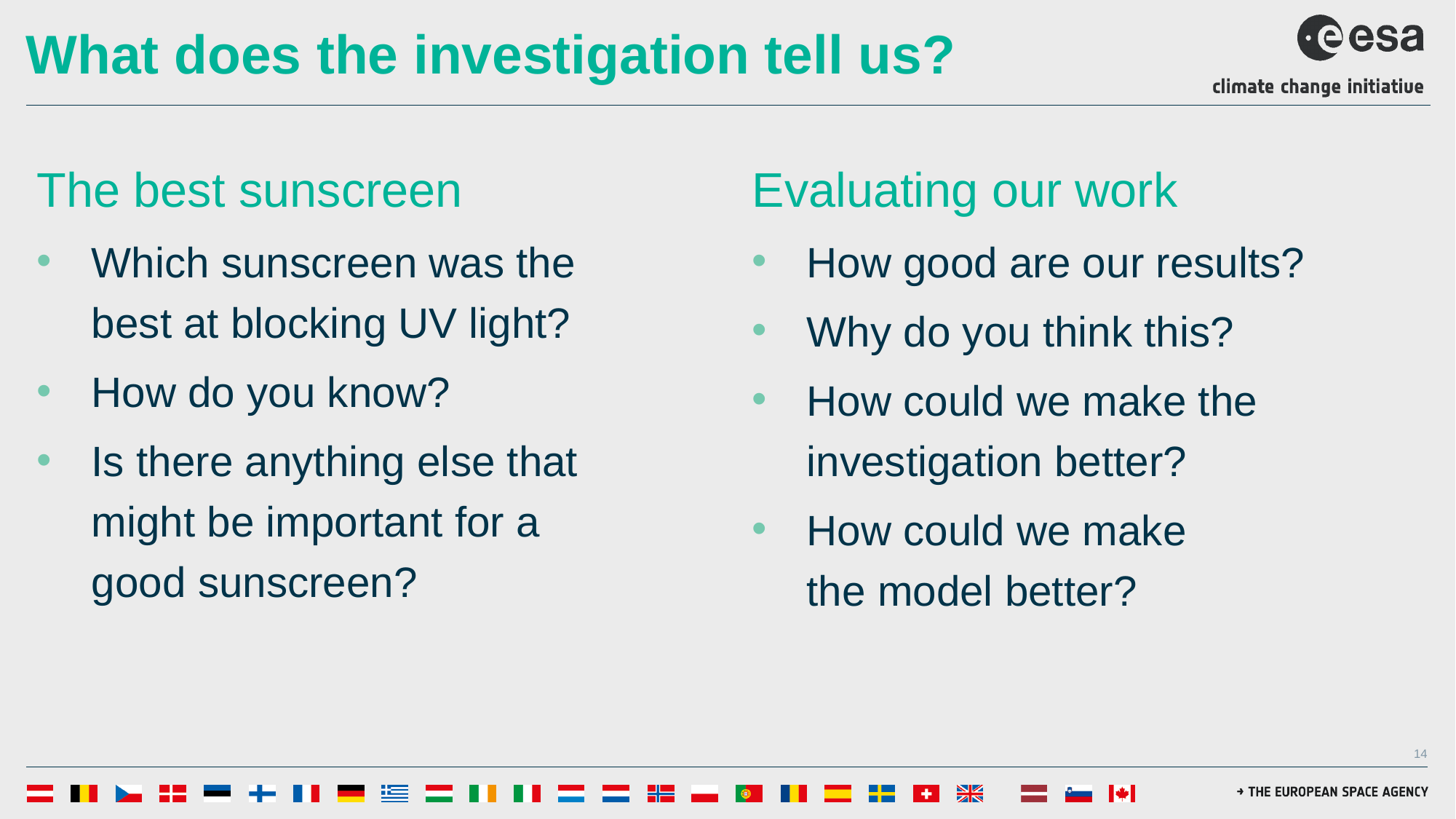

# What does the investigation tell us?
The best sunscreen
Which sunscreen was the best at blocking UV light?
How do you know?
Is there anything else that might be important for a
good sunscreen?
Evaluating our work
How good are our results?
Why do you think this?
How could we make the investigation better?
How could we make
the model better?